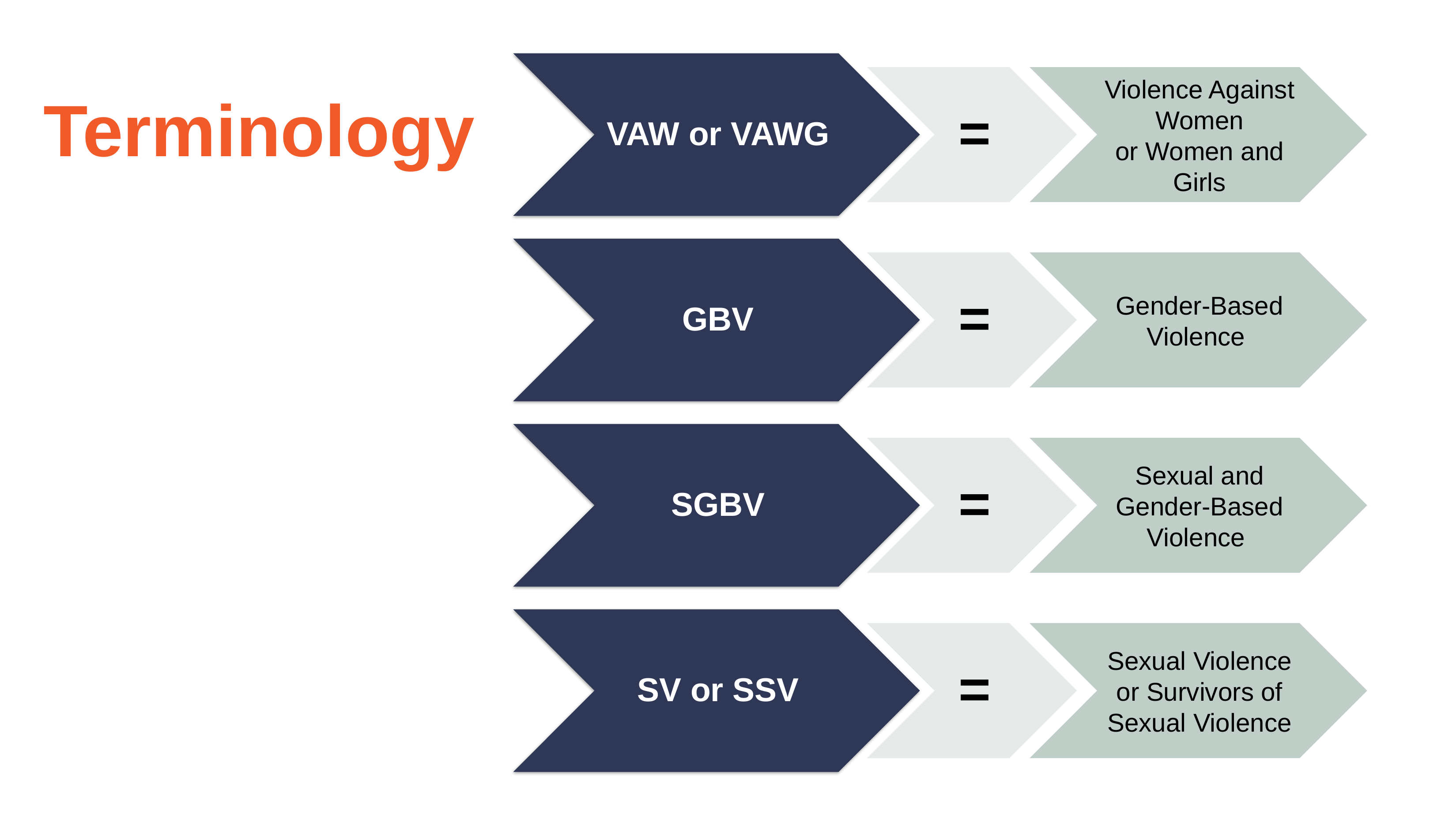

VAW or VAWG
=
Violence Against Women or Women and Girls
GBV
=
Gender-Based Violence
SGBV
=
Sexual and Gender-Based Violence
SV or SSV
=
Sexual Violence or Survivors of Sexual Violence
# Terminology